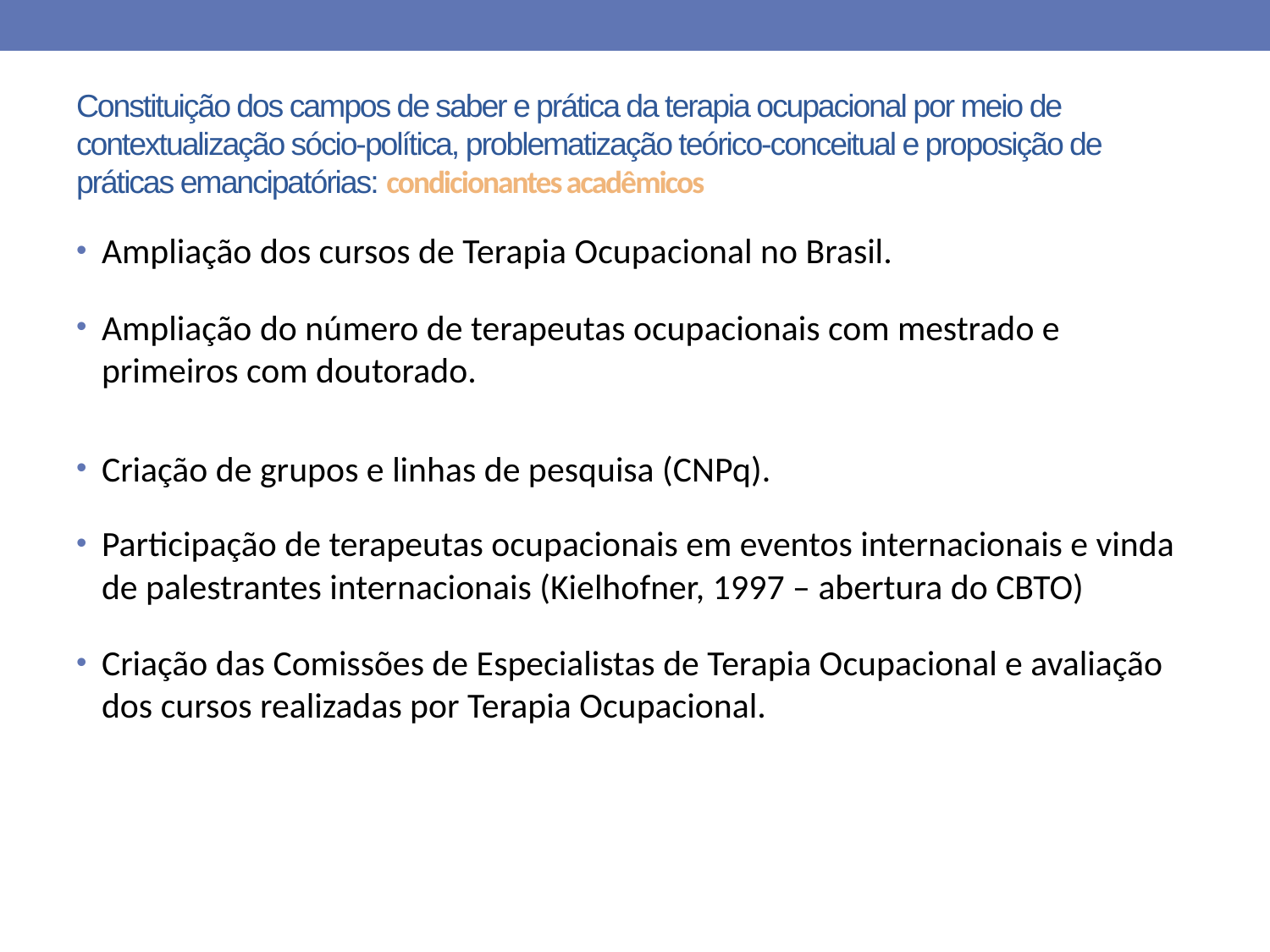

# Constituição dos campos de saber e prática da terapia ocupacional por meio de contextualização sócio-política, problematização teórico-conceitual e proposição de práticas emancipatórias: condicionantes acadêmicos
Ampliação dos cursos de Terapia Ocupacional no Brasil.

Ampliação do número de terapeutas ocupacionais com mestrado e primeiros com doutorado.

Criação de grupos e linhas de pesquisa (CNPq).

Participação de terapeutas ocupacionais em eventos internacionais e vinda de palestrantes internacionais (Kielhofner, 1997 – abertura do CBTO)

Criação das Comissões de Especialistas de Terapia Ocupacional e avaliação dos cursos realizadas por Terapia Ocupacional.